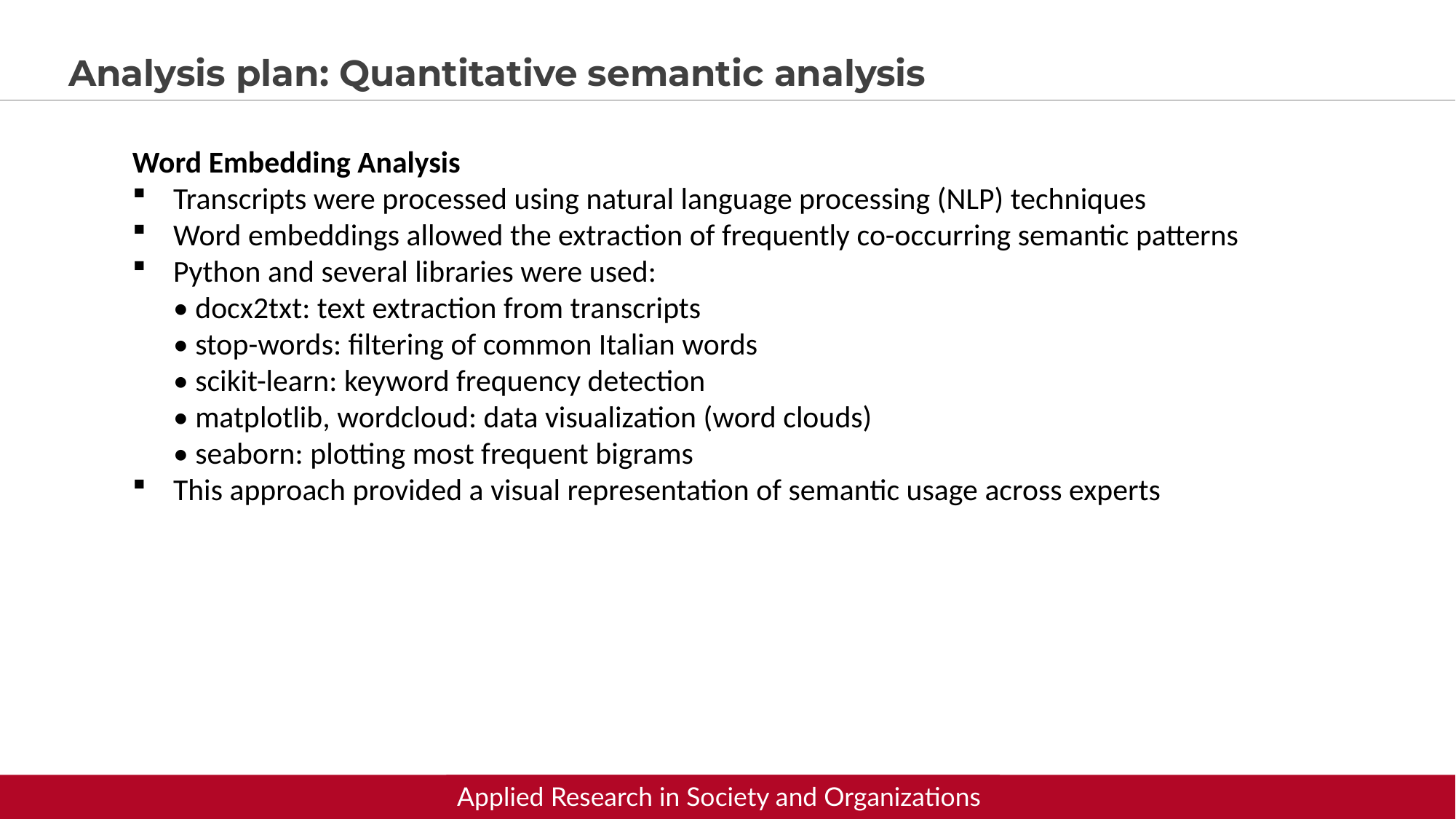

Analysis plan: Quantitative semantic analysis

Word Embedding Analysis
Transcripts were processed using natural language processing (NLP) techniques
Word embeddings allowed the extraction of frequently co-occurring semantic patterns
Python and several libraries were used:
• docx2txt: text extraction from transcripts
• stop-words: filtering of common Italian words
• scikit-learn: keyword frequency detection
• matplotlib, wordcloud: data visualization (word clouds)
• seaborn: plotting most frequent bigrams
This approach provided a visual representation of semantic usage across experts

Applied Research in Society and Organizations